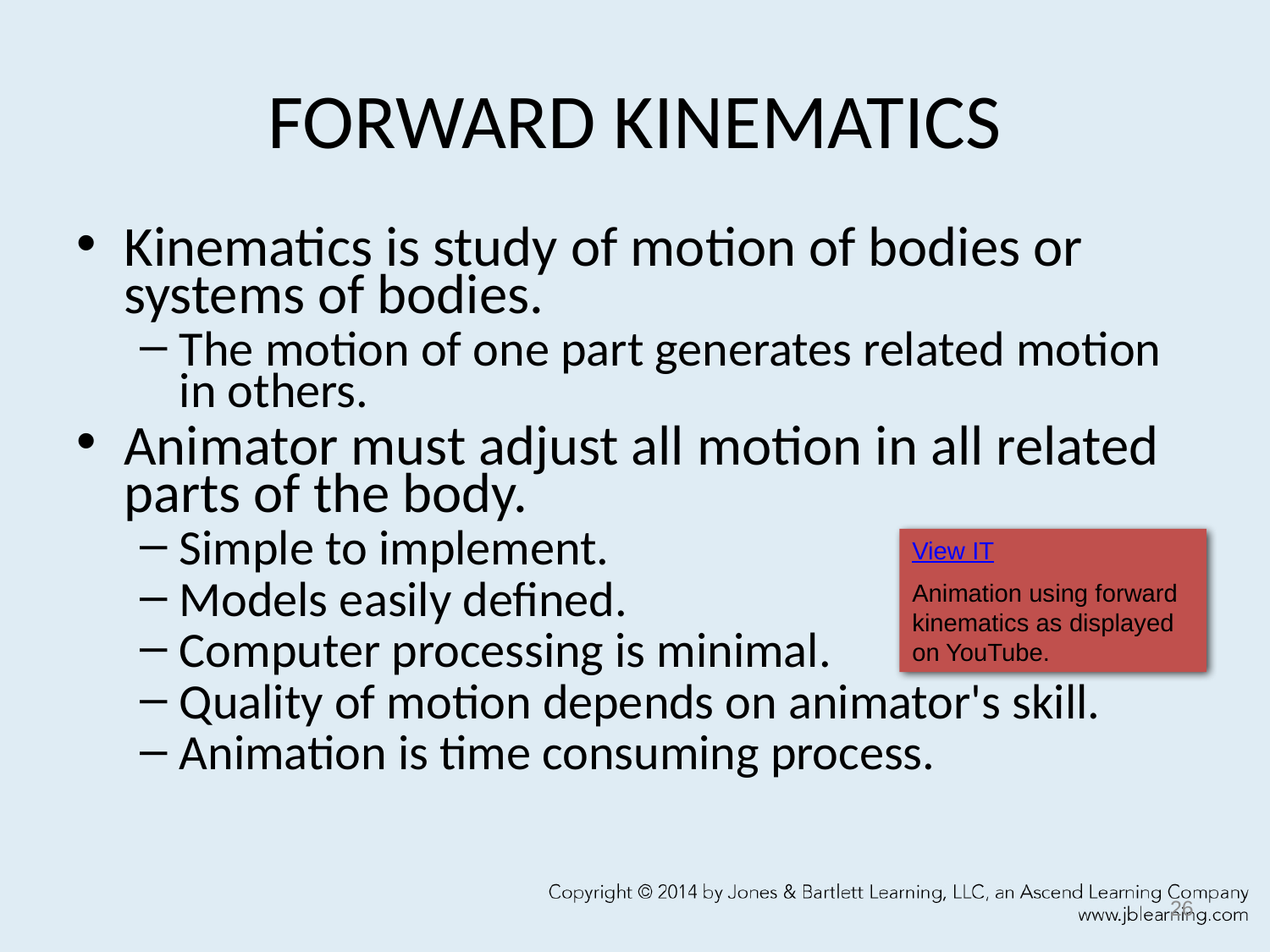

# FORWARD KINEMATICS
Kinematics is study of motion of bodies or systems of bodies.
The motion of one part generates related motion in others.
Animator must adjust all motion in all related parts of the body.
Simple to implement.
Models easily defined.
Computer processing is minimal.
Quality of motion depends on animator's skill.
Animation is time consuming process.
View IT
Animation using forward kinematics as displayed on YouTube.
26